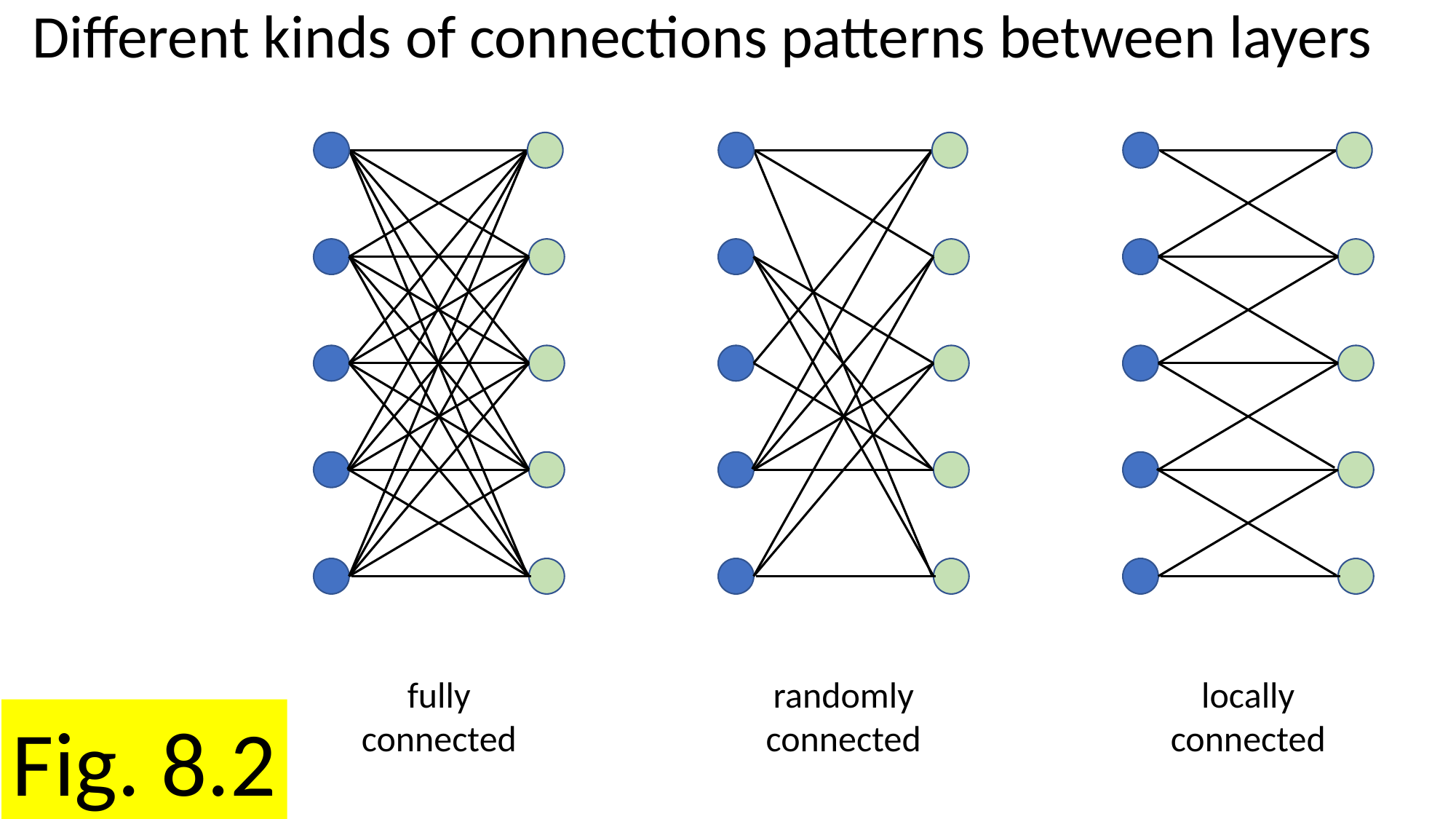

# Different kinds of connections patterns between layers

fully
connected

randomly
connected

locally
connected
Fig. 8.2